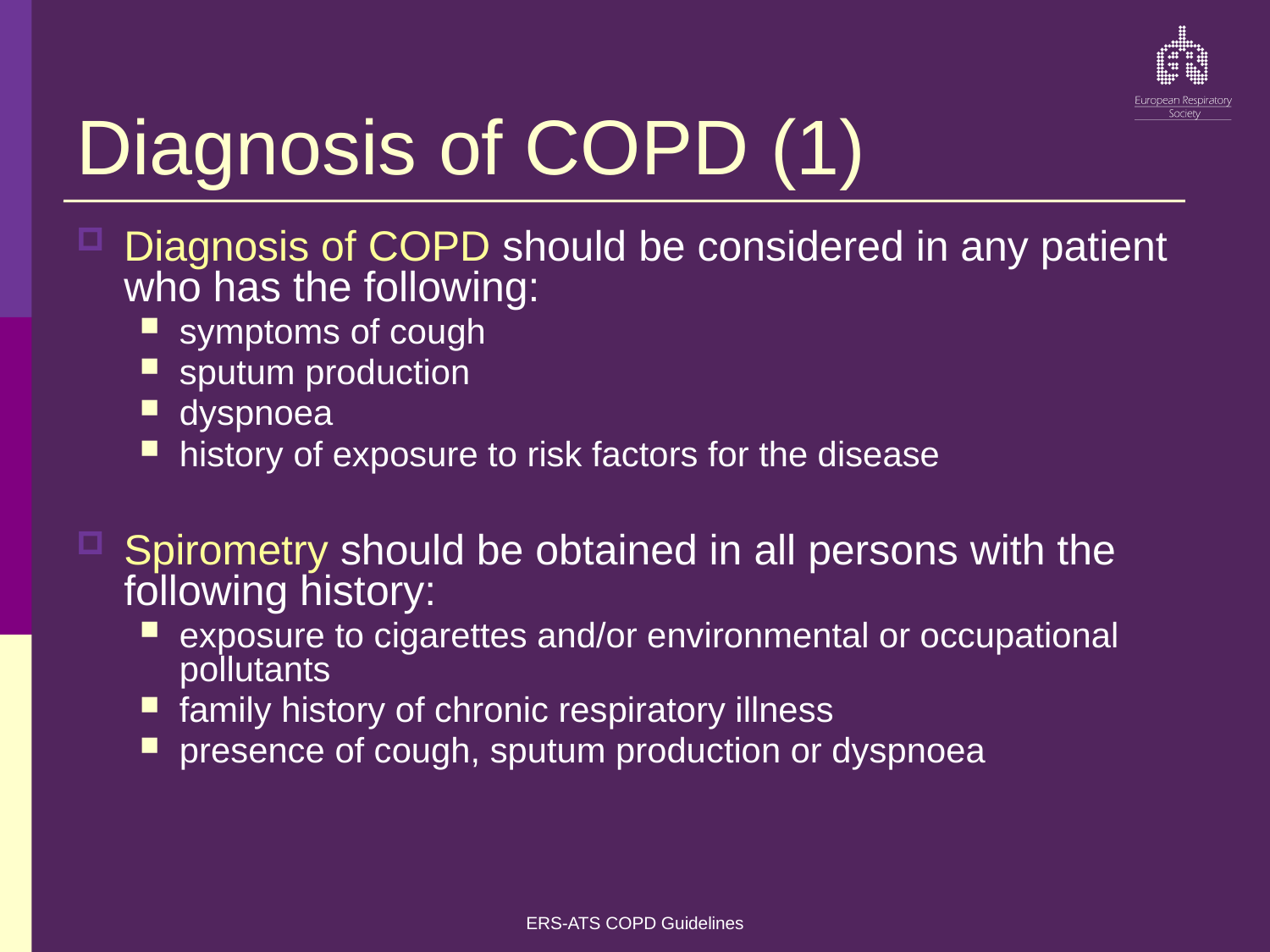

# Diagnosis of COPD (1)
Diagnosis of COPD should be considered in any patient who has the following:
symptoms of cough
sputum production
dyspnoea
history of exposure to risk factors for the disease
Spirometry should be obtained in all persons with the following history:
exposure to cigarettes and/or environmental or occupational pollutants
family history of chronic respiratory illness
presence of cough, sputum production or dyspnoea
ERS-ATS COPD Guidelines